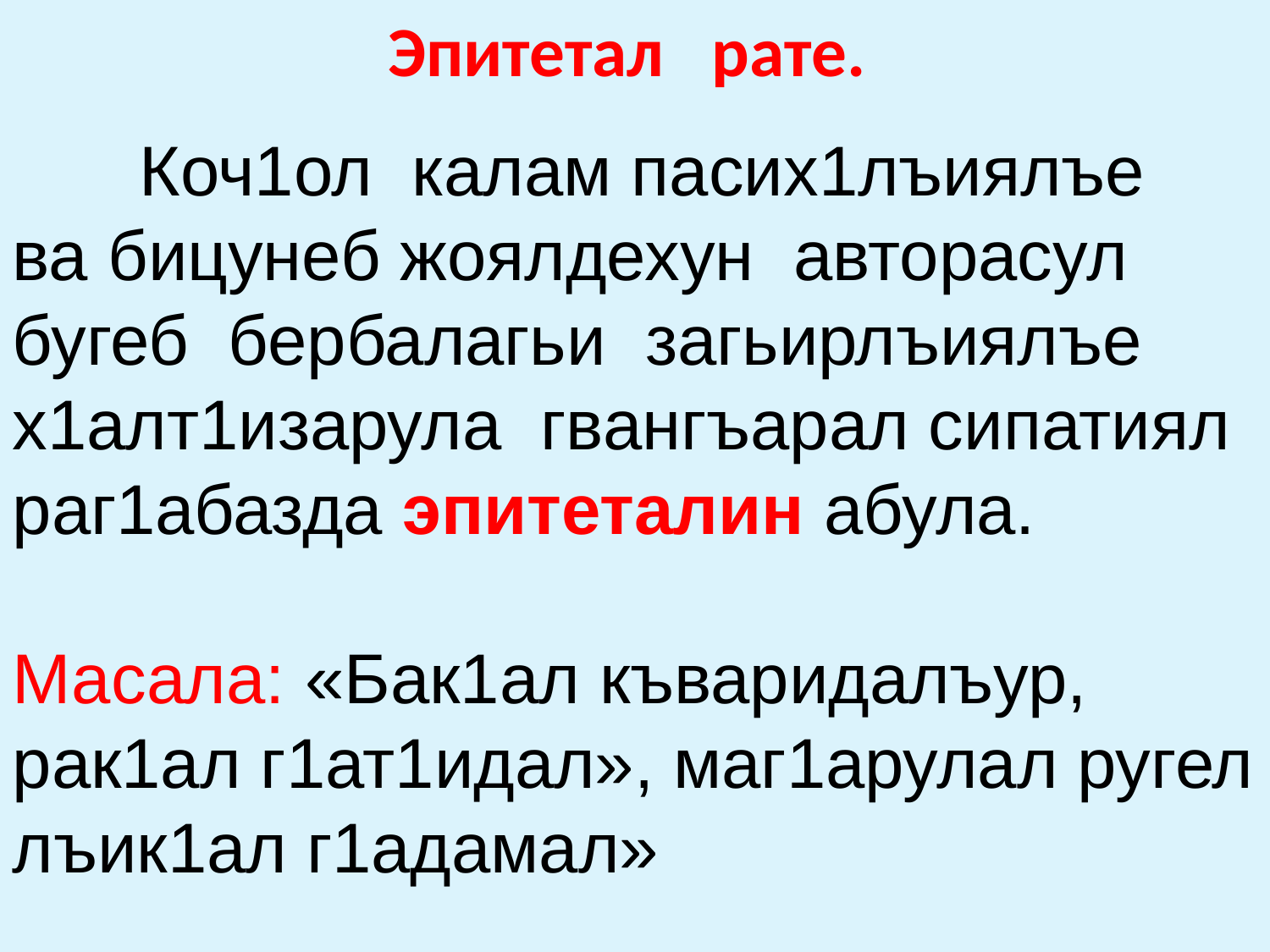

Эпитетал   рате.
	Коч1ол  калам пасих1лъиялъе  ва бицунеб жоялдехун  авторасул бугеб  бербалагьи  загьирлъиялъе  х1алт1изарула  гвангъарал сипатиял раг1абазда эпитеталин абула.

Масала: «Бак1ал къваридалъур, рак1ал г1ат1идал», маг1арулал ругел лъик1ал г1адамал»